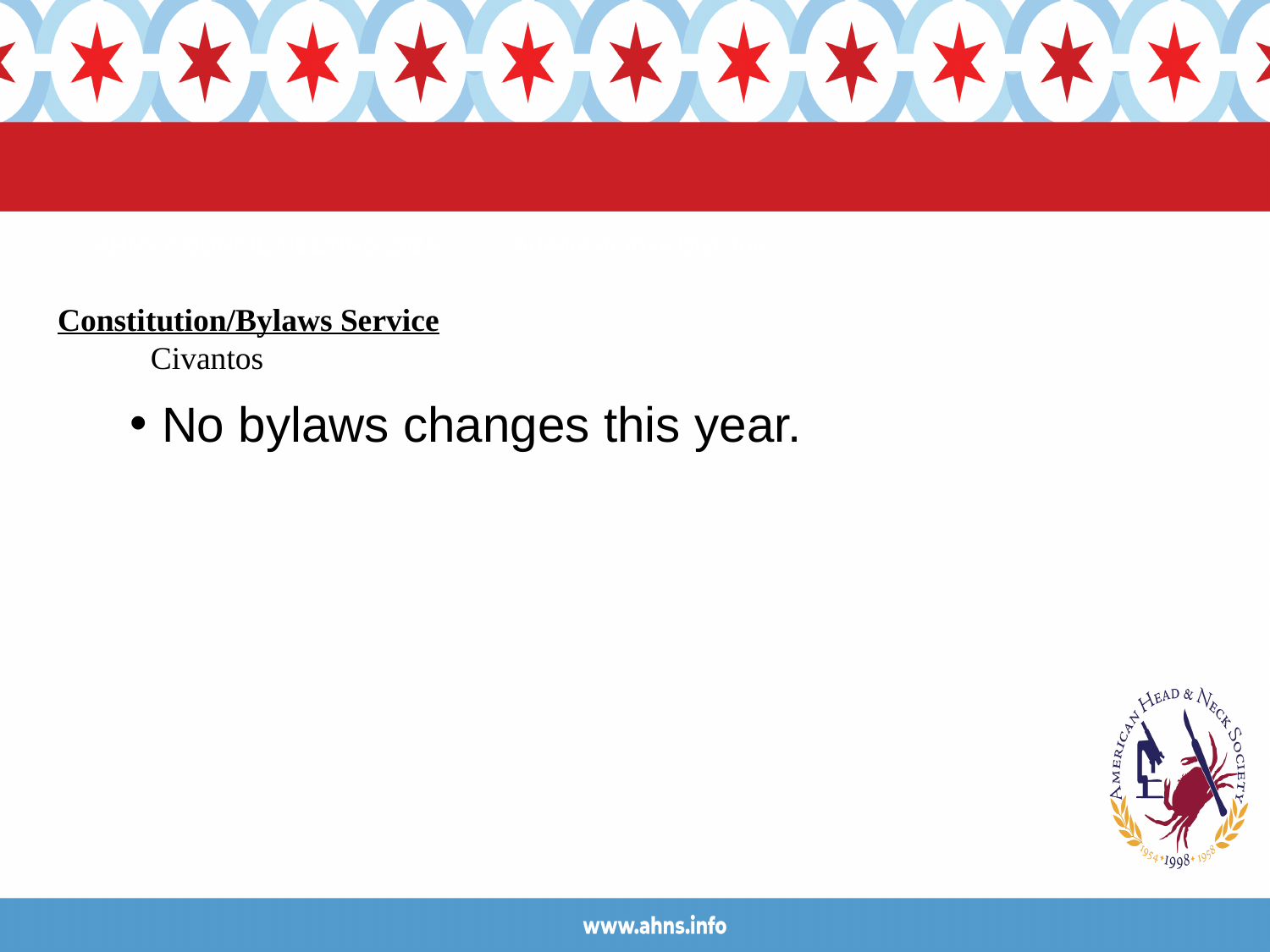

# AHNS COUNCIL MEETING 2024            Administrative Division
Constitution/Bylaws Service
                                                  Civantos

No bylaws changes this year.